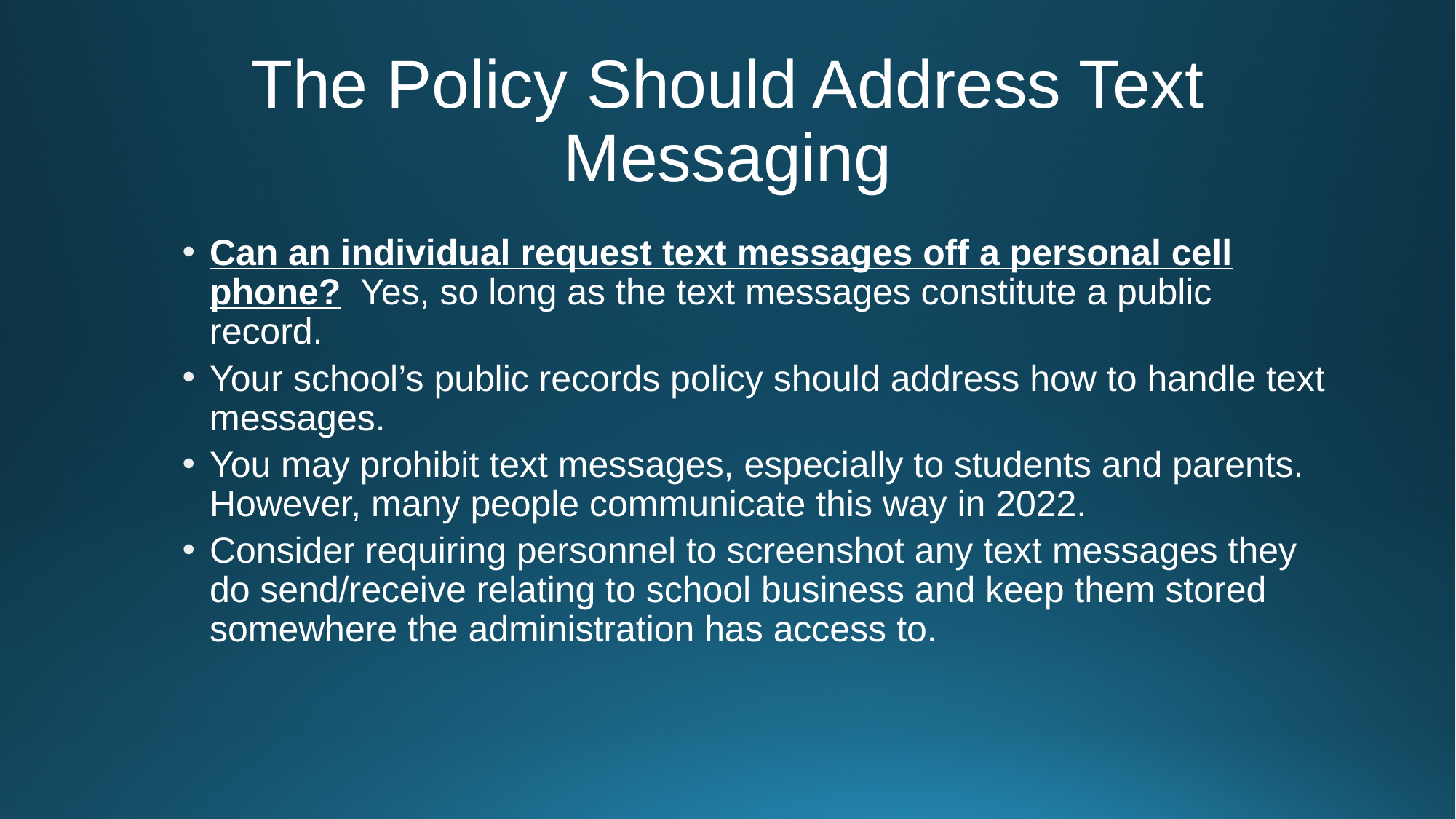

# The Policy Should Address Text Messaging
Can an individual request text messages off a personal cell phone?  Yes, so long as the text messages constitute a public record.
Your school’s public records policy should address how to handle text messages.
You may prohibit text messages, especially to students and parents. However, many people communicate this way in 2022.
Consider requiring personnel to screenshot any text messages they do send/receive relating to school business and keep them stored somewhere the administration has access to.